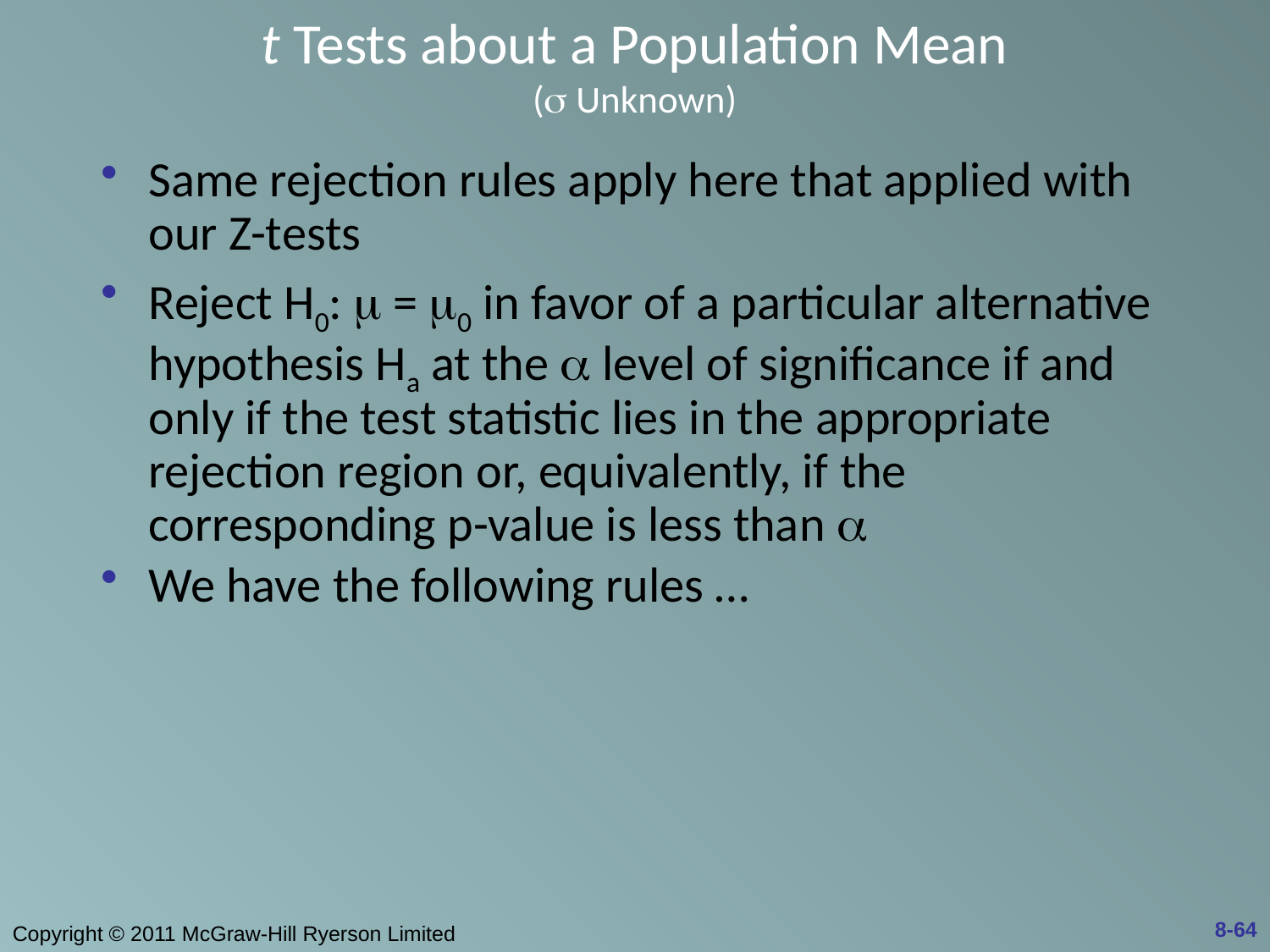

# t Tests about a Population Mean (σ Unknown)
Same rejection rules apply here that applied with our Z-tests
Reject H0: μ = μ0 in favor of a particular alternative hypothesis Ha at the α level of significance if and only if the test statistic lies in the appropriate rejection region or, equivalently, if the corresponding p-value is less than α
We have the following rules …
8-64